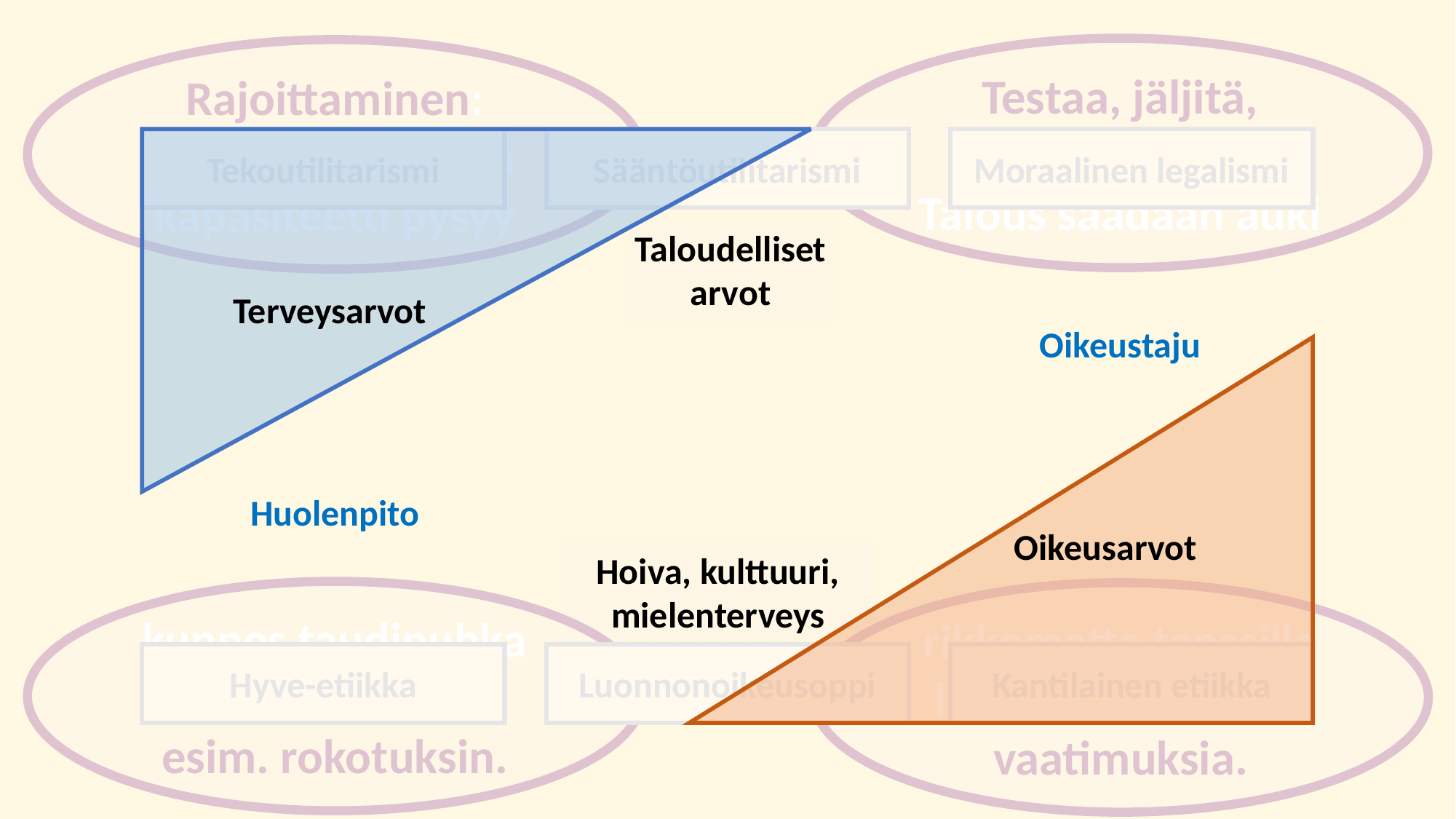

Testaa, jäljitä,
hoida, eristä:
Talous saadaan auki

Rajoittaminen: Terveydenhuollon kapasiteetti pysyy

Moraalinen legalismi
Sääntöutilitarismi
Tekoutilitarismi
Taloudelliset arvot
Terveysarvot
Oikeustaju

Huolenpito
Oikeusarvot

Hoiva, kulttuuri, mielenterveys
kunnes taudinuhka on jokseenkin ohi
esim. rokotuksin.
rikkomatta tanssilla lakeja tai moraalin vaatimuksia.
Kantilainen etiikka
Luonnonoikeusoppi
Hyve-etiikka